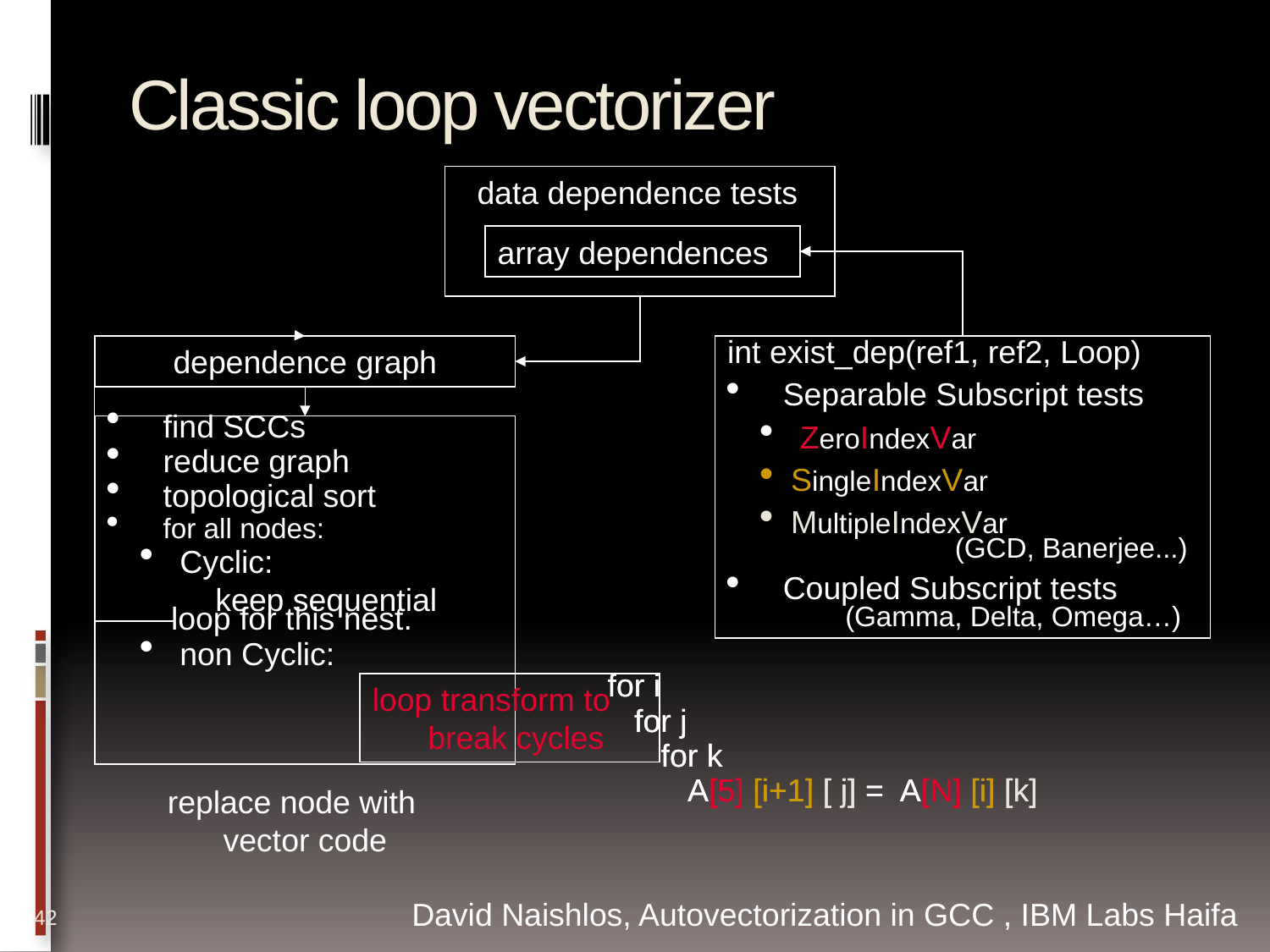

# Classic loop vectorizer

data dependence tests

array dependences

dependence graph
int exist_dep(ref1, ref2, Loop)
Separable Subscript tests
 ZeroIndexVar
SingleIndexVar
MultipleIndexVar
                     (GCD, Banerjee...)
Coupled Subscript tests
       (Gamma, Delta, Omega…)
find SCCs
reduce graph
topological sort
for all nodes:
 Cyclic:
     keep sequential loop for this nest.
 non Cyclic:

loop transform to break cycles
for i
   for j
      for k
         A[5] [i+1] [ j] =  A[N] [i] [k]
for i
   for j
      for k
         A[5] [i+1] [ i] =  A[N] [i] [k]
replace node with vector code
David Naishlos, Autovectorization in GCC , IBM Labs Haifa
42